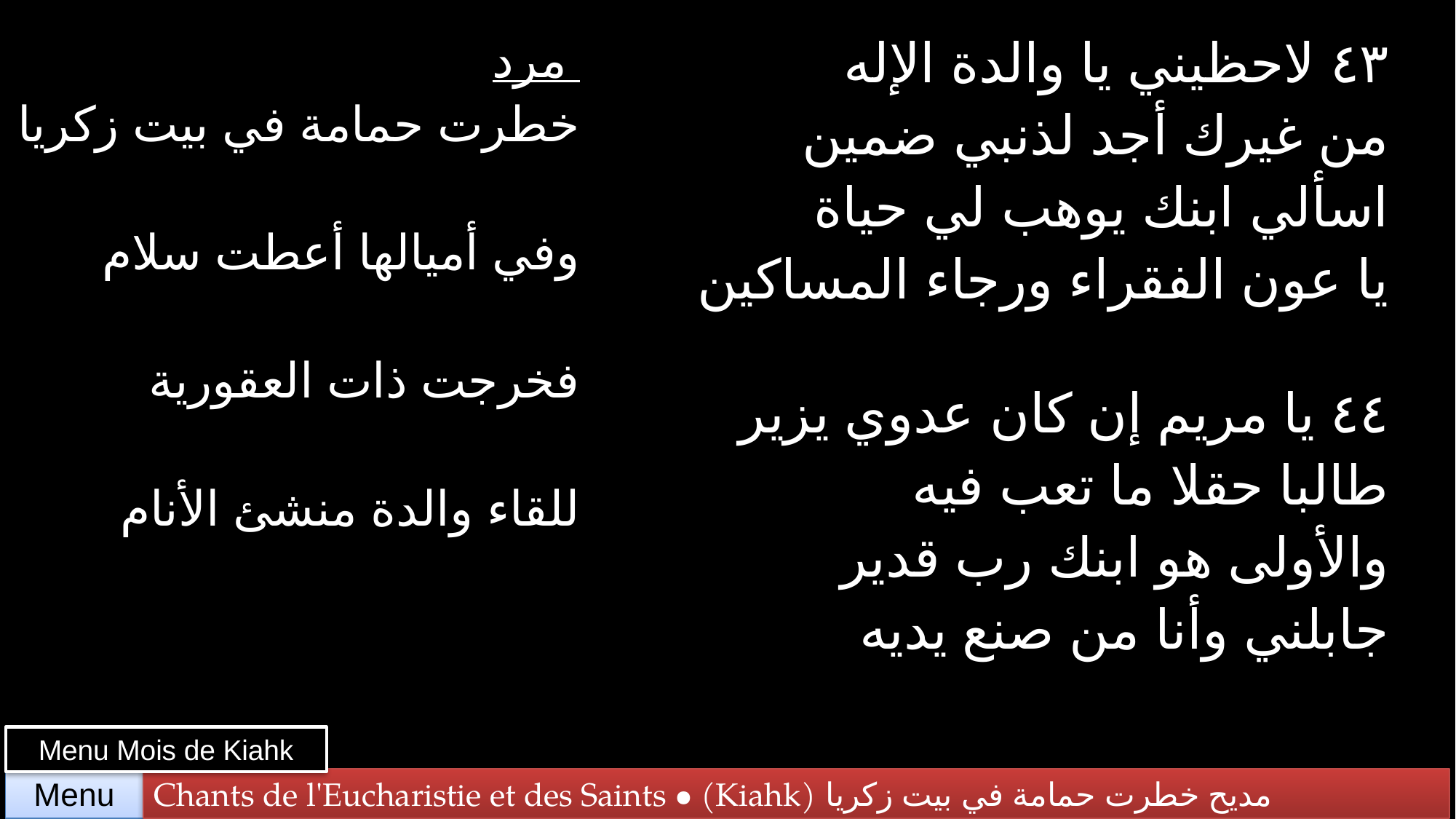

| مرد خطرت حمامة في بيت زكريا وفي أميالها أعطت سلام فخرجت ذات العقورية للقاء والدة منشئ الأنام | ٤٣ لاحظيني يا والدة الإله من غيرك أجد لذنبي ضمين اسألي ابنك يوهب لي حياة يا عون الفقراء ورجاء المساكين |
| --- | --- |
|  | ٤٤ يا مريم إن كان عدوي يزير طالبا حقلا ما تعب فيه والأولى هو ابنك رب قدير جابلني وأنا من صنع يديه |

Menu Mois de Kiahk
Chants de l'Eucharistie et des Saints • (Kiahk) مديح خطرت حمامة في بيت زكريا
Menu